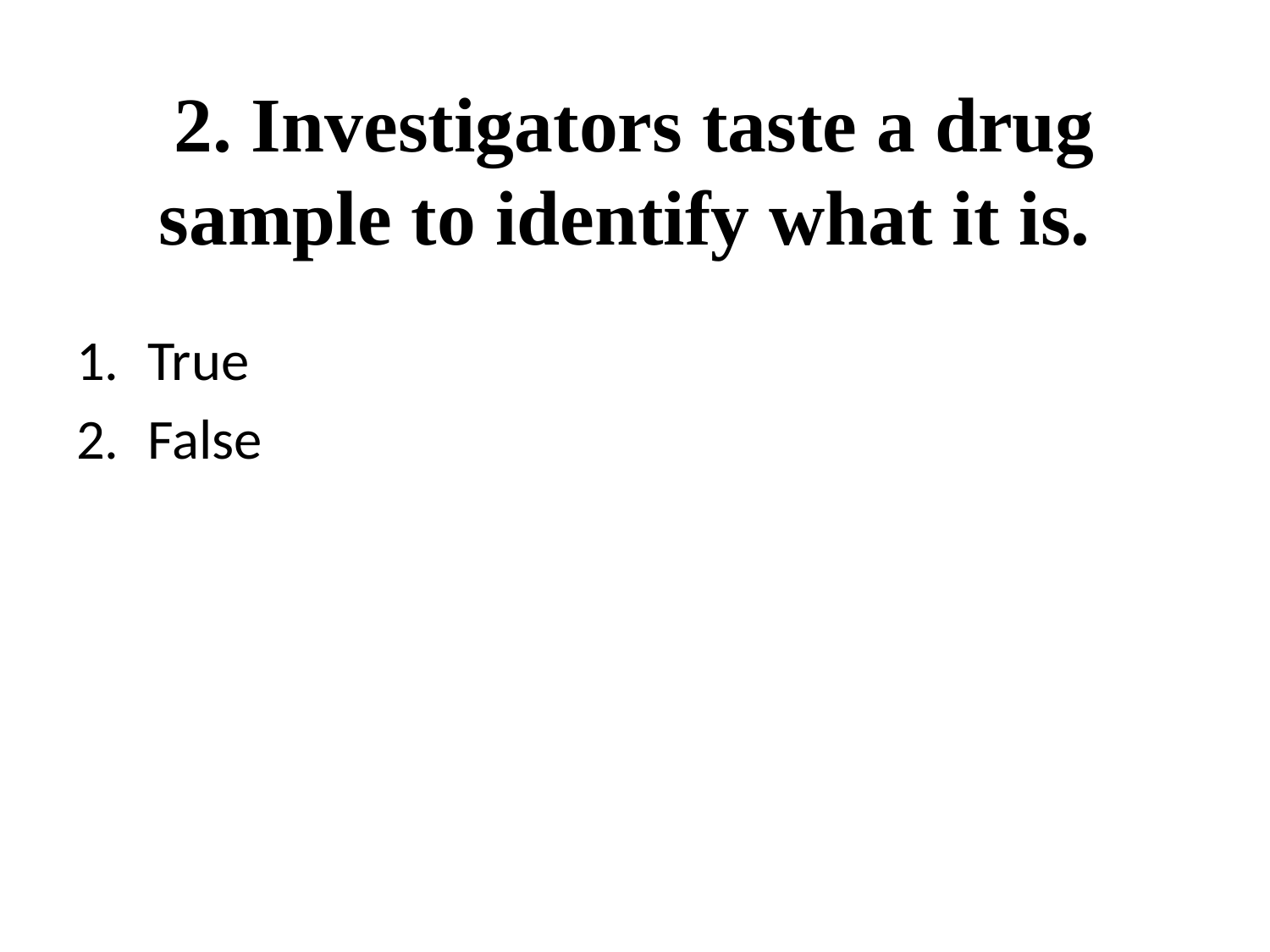

# 2. Investigators taste a drug sample to identify what it is.
True
False